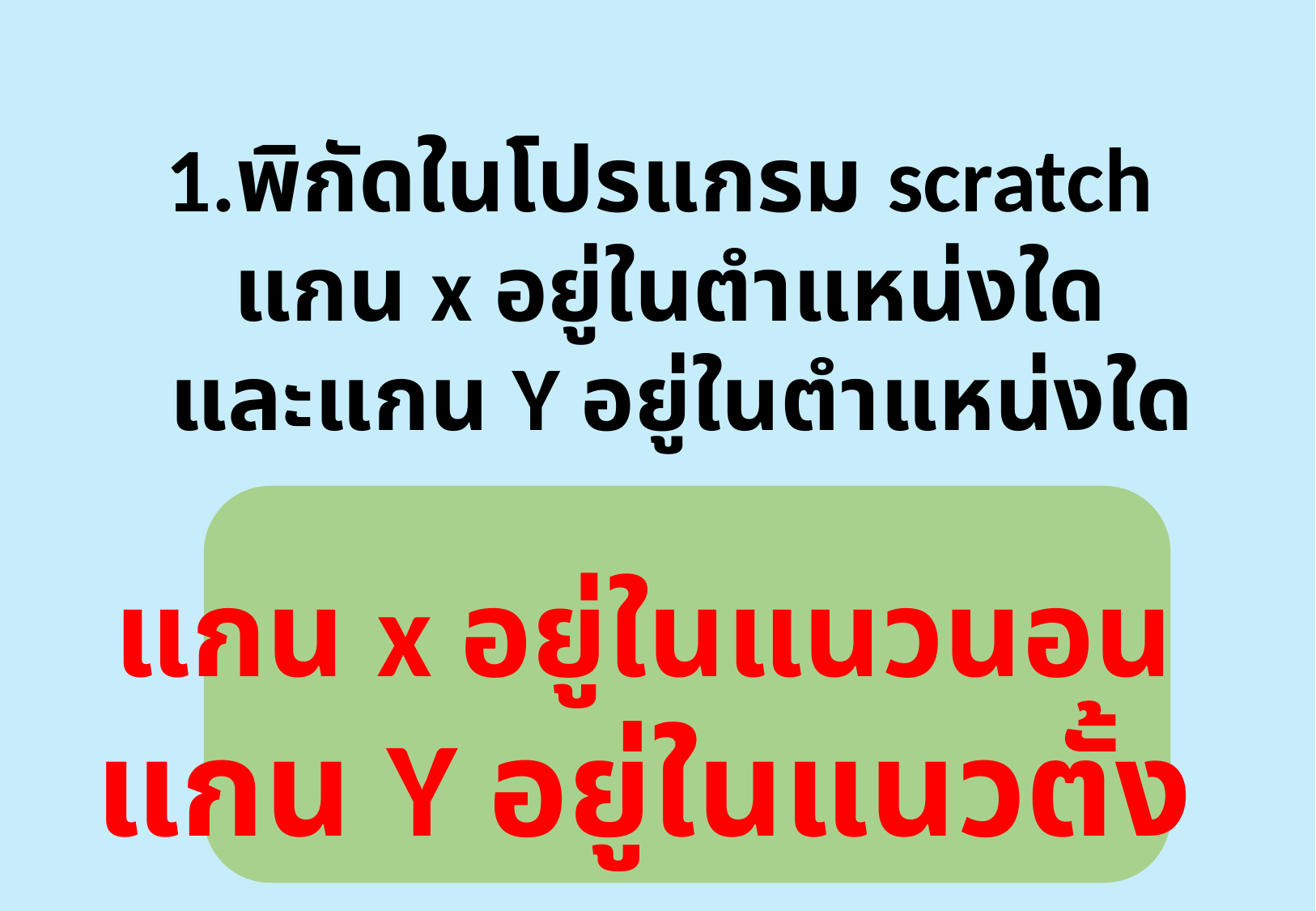

1.พิกัดในโปรแกรม scratch
แกน x อยู่ในตำแหน่งใด
 และแกน Y อยู่ในตำแหน่งใด

แกน x อยู่ในแนวนอน
แกน Y อยู่ในแนวตั้ง